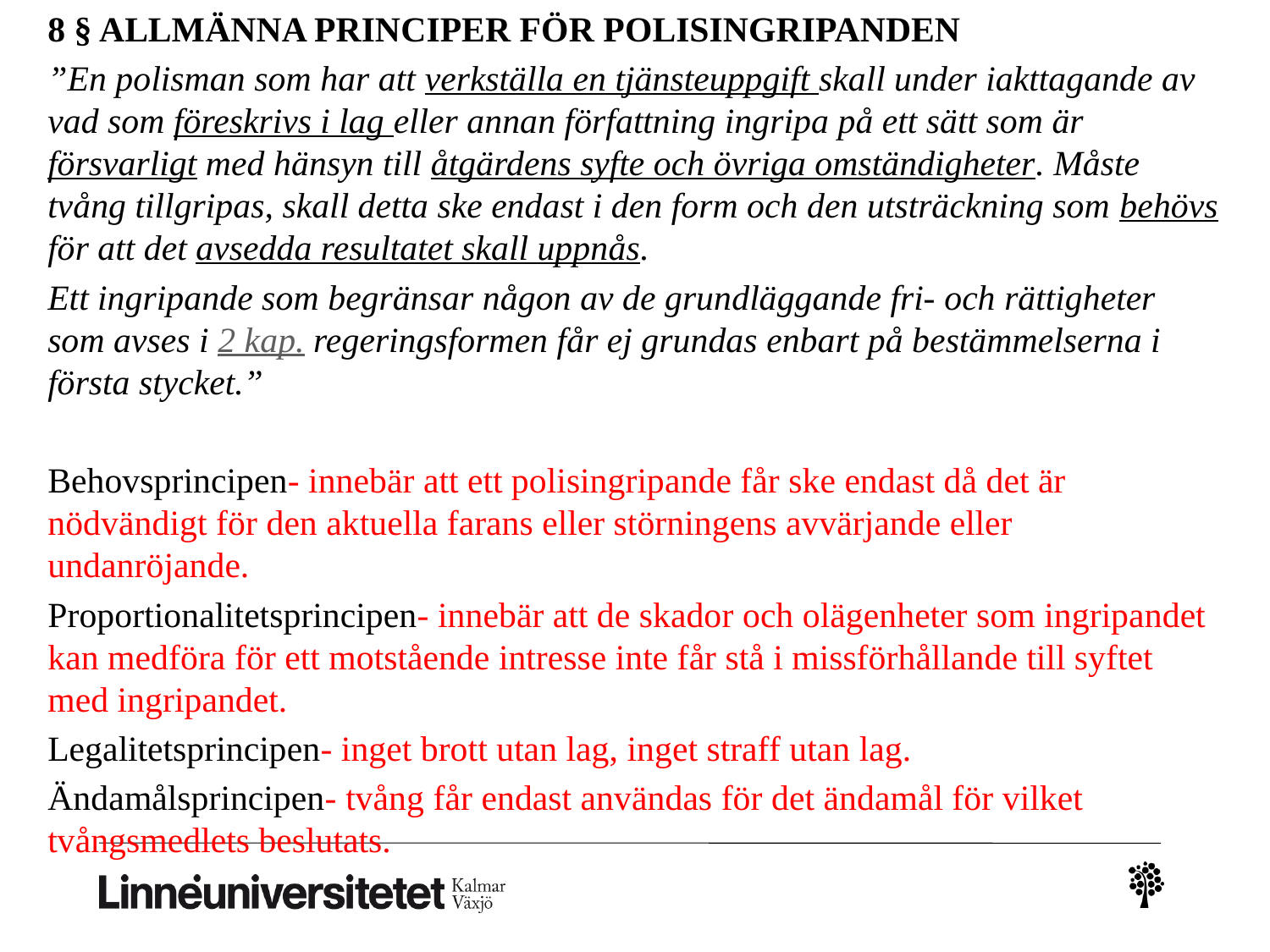

8 § ALLMÄNNA PRINCIPER FÖR POLISINGRIPANDEN
”En polisman som har att verkställa en tjänsteuppgift skall under iakttagande av vad som föreskrivs i lag eller annan författning ingripa på ett sätt som är försvarligt med hänsyn till åtgärdens syfte och övriga omständigheter. Måste tvång tillgripas, skall detta ske endast i den form och den utsträckning som behövs för att det avsedda resultatet skall uppnås.
Ett ingripande som begränsar någon av de grundläggande fri- och rättigheter som avses i 2 kap. regeringsformen får ej grundas enbart på bestämmelserna i första stycket.”

Behovsprincipen- innebär att ett polisingripande får ske endast då det är nödvändigt för den aktuella farans eller störningens avvärjande eller undanröjande.
Proportionalitetsprincipen- innebär att de skador och olägenheter som ingripandet kan medföra för ett motstående intresse inte får stå i missförhållande till syftet med ingripandet.
Legalitetsprincipen- inget brott utan lag, inget straff utan lag.
Ändamålsprincipen- tvång får endast användas för det ändamål för vilket tvångsmedlets beslutats.